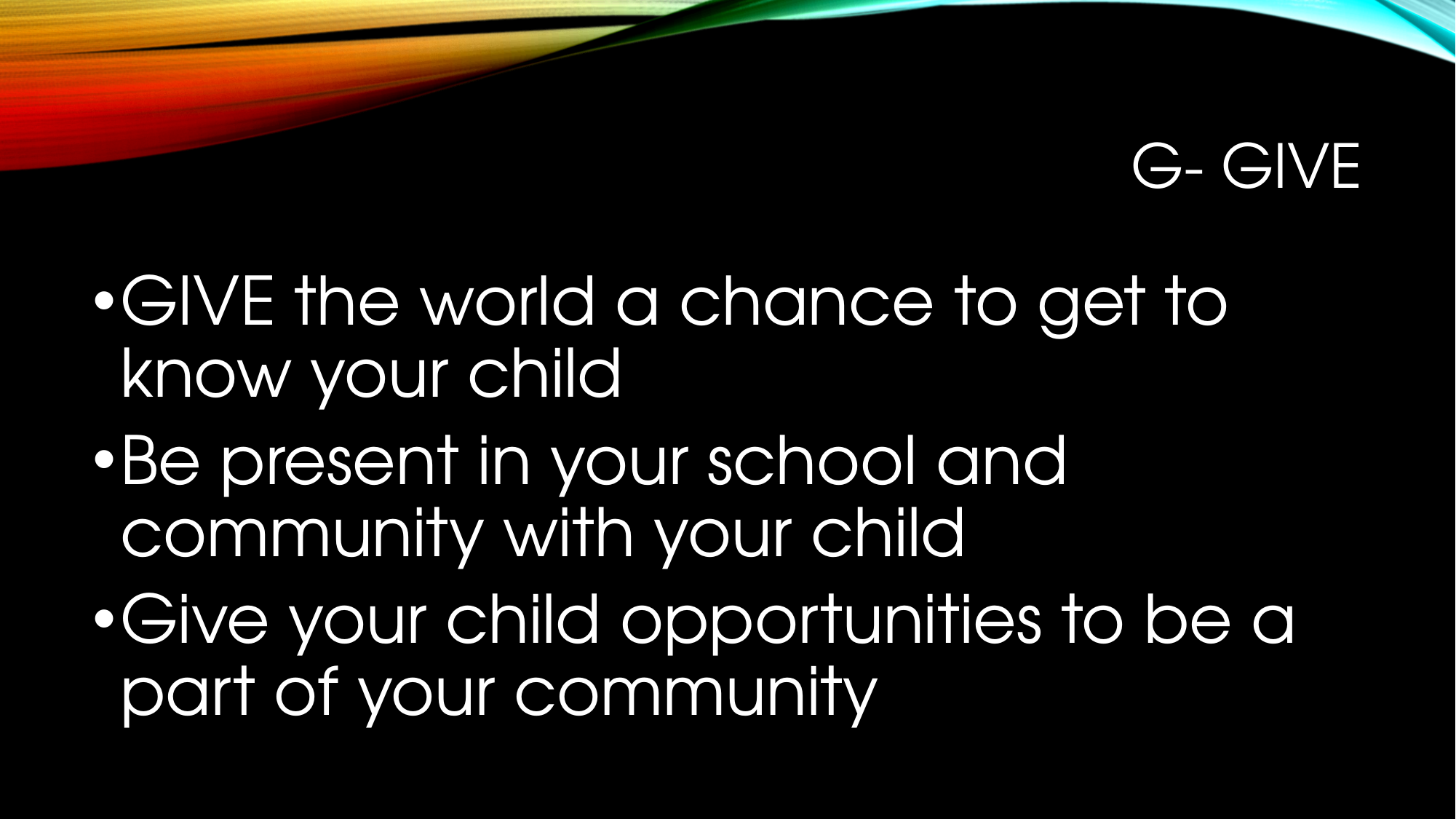

# G- GIVE
GIVE the world a chance to get to know your child
Be present in your school and community with your child
Give your child opportunities to be a part of your community